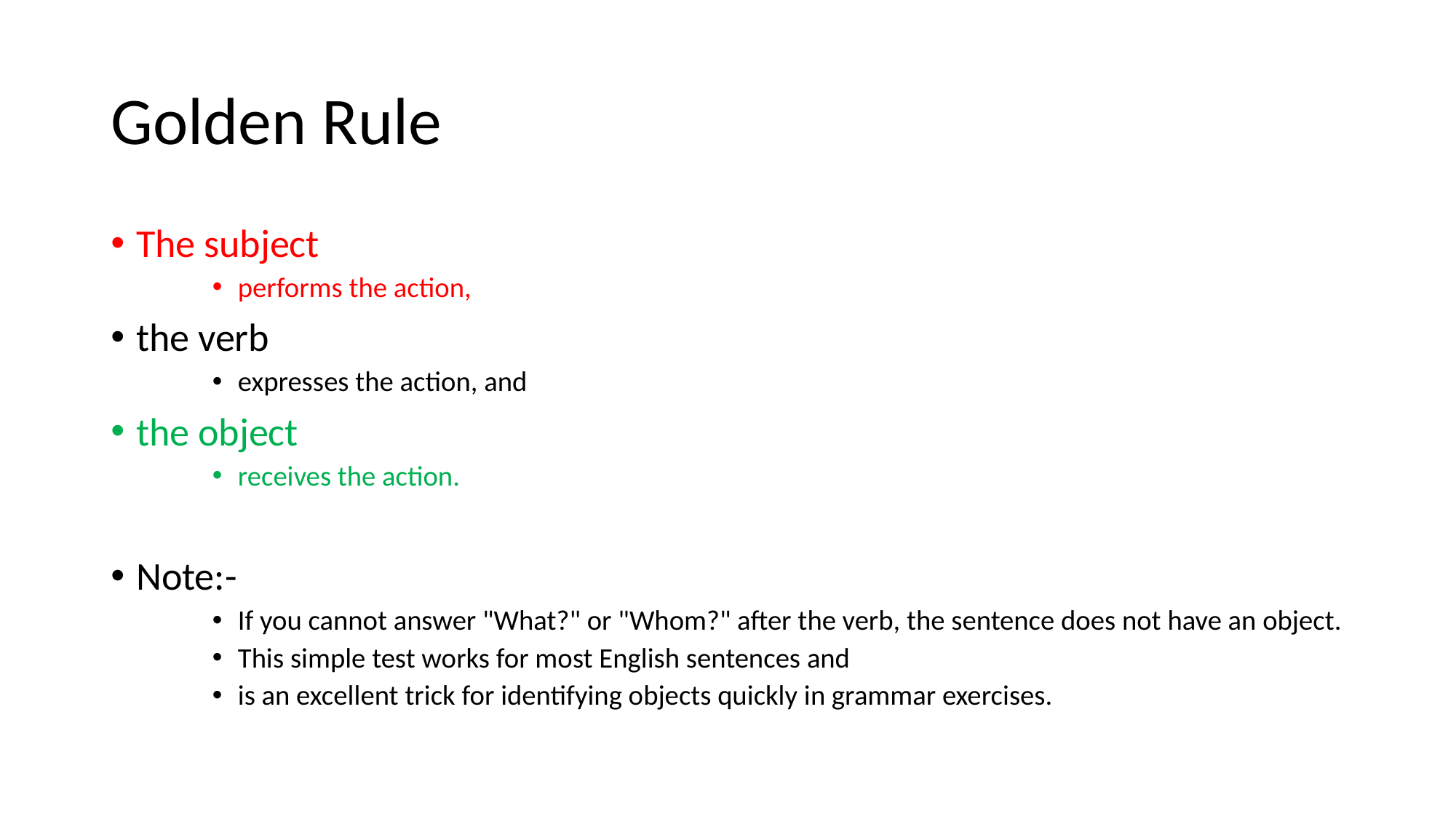

# Golden Rule
The subject
performs the action,
the verb
expresses the action, and
the object
receives the action.

Note:-
If you cannot answer "What?" or "Whom?" after the verb, the sentence does not have an object.
This simple test works for most English sentences and
is an excellent trick for identifying objects quickly in grammar exercises.